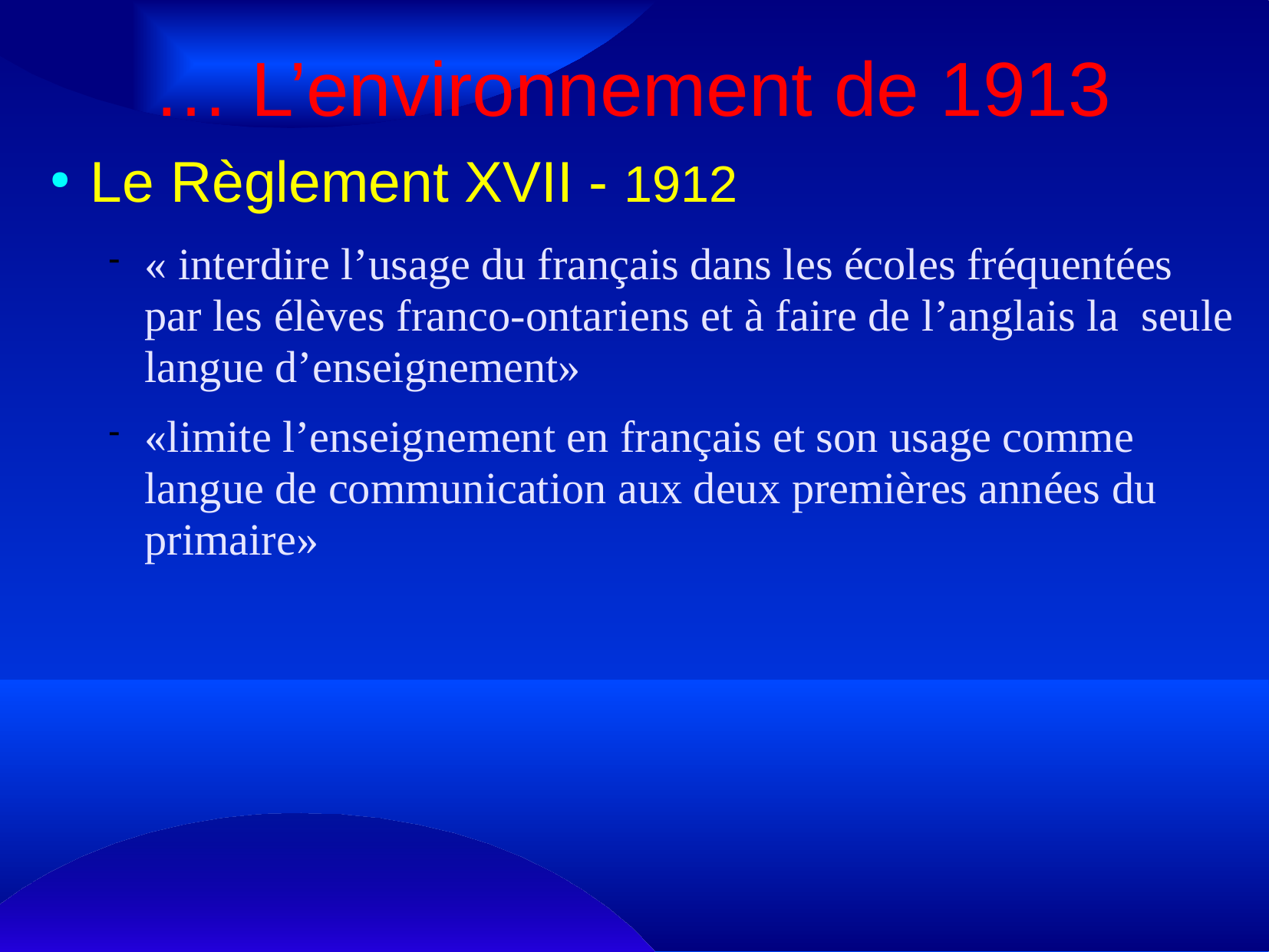

# … L’environnement de 1913
Le Règlement XVII - 1912
« interdire l’usage du français dans les écoles fréquentées par les élèves franco-ontariens et à faire de l’anglais la  seule langue d’enseignement»
«limite l’enseignement en français et son usage comme langue de communication aux deux premières années du primaire»